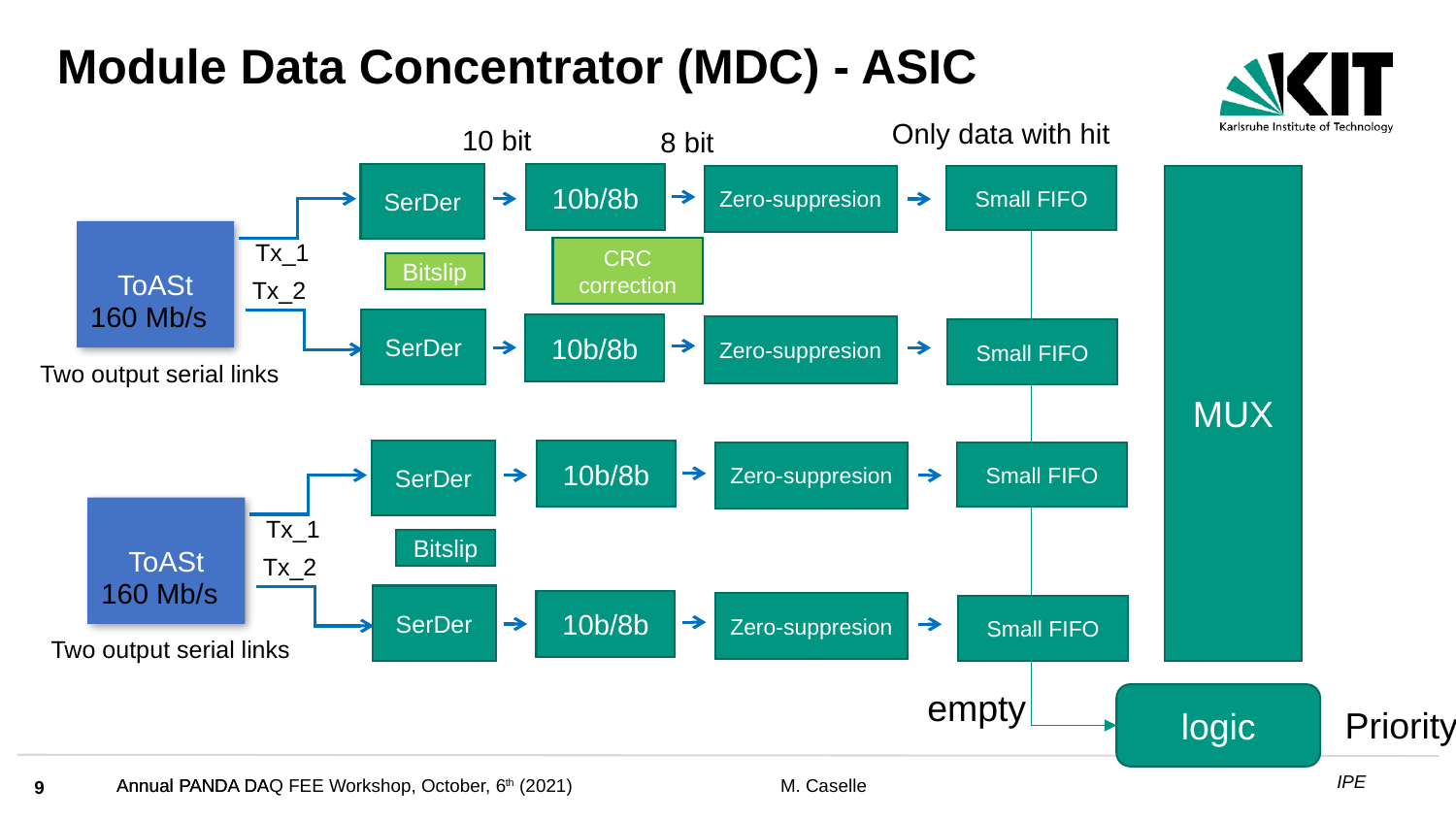

Module Data Concentrator (MDC) - ASIC
Only data with hit
10 bit
8 bit
SerDer
10b/8b
Zero-suppresion
Small FIFO
MUX
ToASt
Tx_1
CRC correction
Bitslip
Tx_2
160 Mb/s
SerDer
10b/8b
Zero-suppresion
Small FIFO
Two output serial links
SerDer
10b/8b
Zero-suppresion
Small FIFO
ToASt
Tx_1
Bitslip
Tx_2
160 Mb/s
SerDer
10b/8b
Zero-suppresion
Small FIFO
Two output serial links
empty
logic
Priority encoder
9